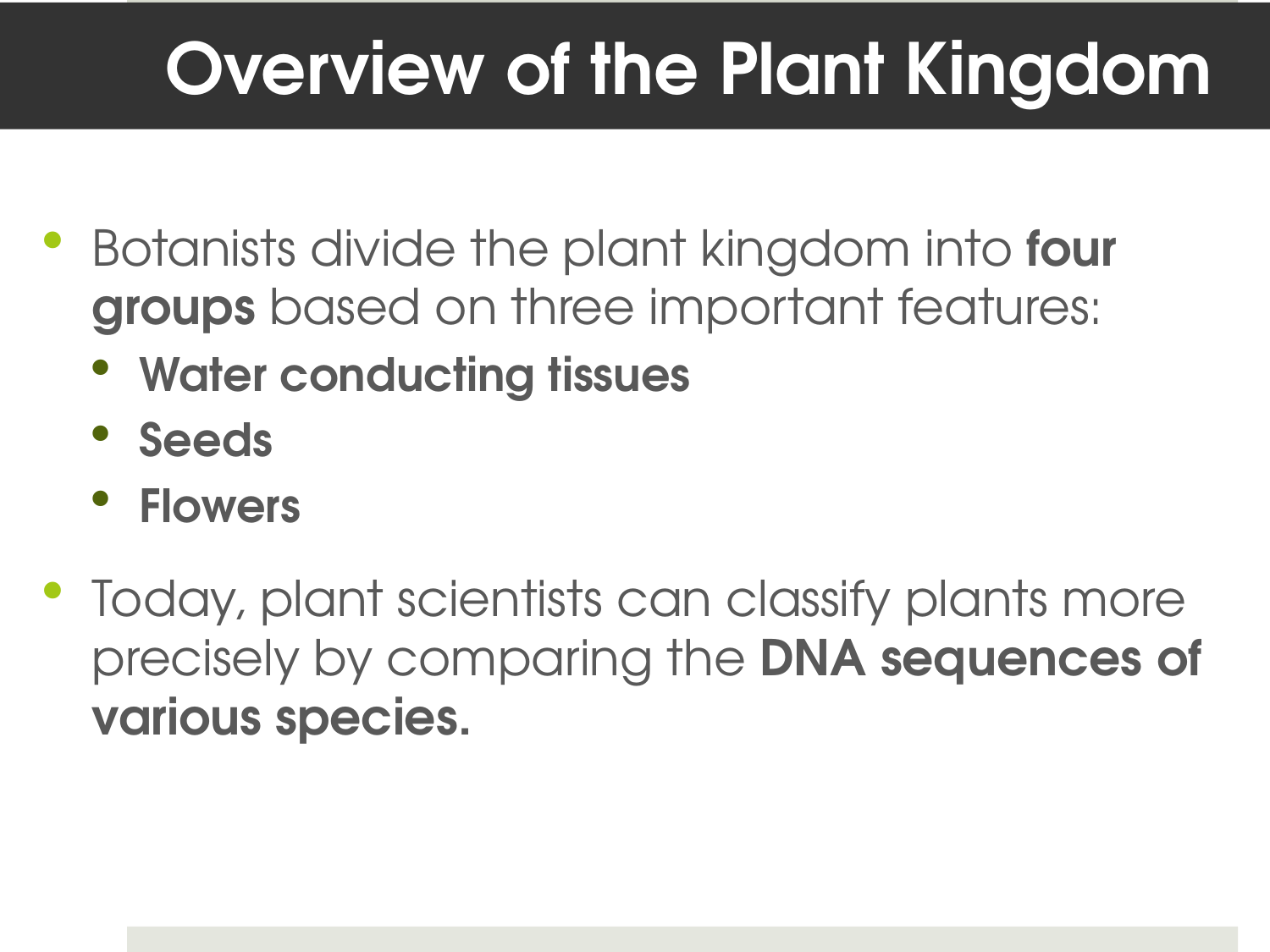

# Overview of the Plant Kingdom
Botanists divide the plant kingdom into four groups based on three important features:
Water conducting tissues
Seeds
Flowers
Today, plant scientists can classify plants more precisely by comparing the DNA sequences of various species.